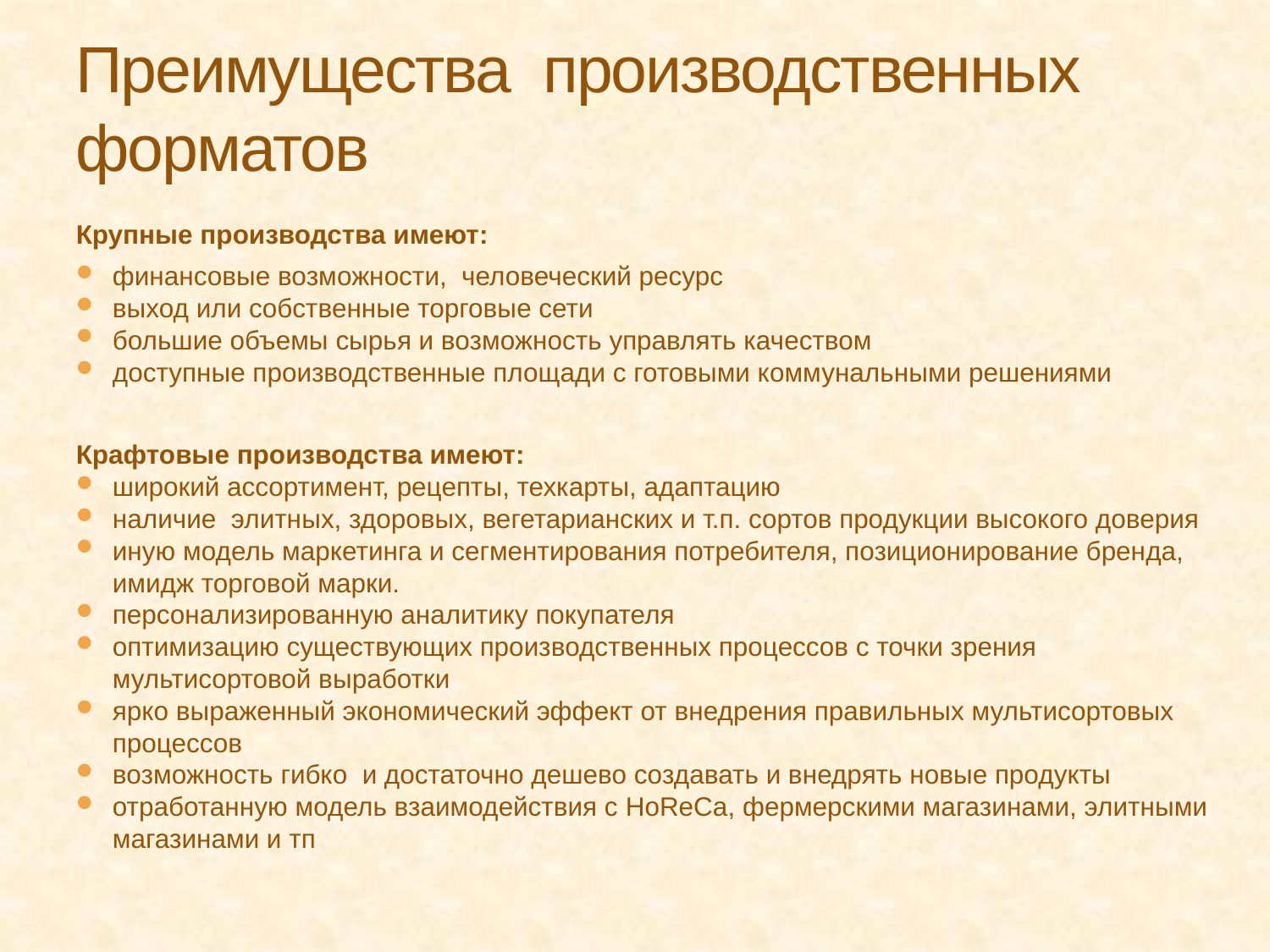

# Преимущества  производственных форматов
Крупные производства имеют:
финансовые возможности,  человеческий ресурс
выход или собственные торговые сети
большие объемы сырья и возможность управлять качеством
доступные производственные площади с готовыми коммунальными решениями

Крафтовые производства имеют:
широкий ассортимент, рецепты, техкарты, адаптацию
наличие  элитных, здоровых, вегетарианских и т.п. сортов продукции высокого доверия
иную модель маркетинга и сегментирования потребителя, позиционирование бренда, имидж торговой марки.
персонализированную аналитику покупателя
оптимизацию существующих производственных процессов с точки зрения мультисортовой выработки
ярко выраженный экономический эффект от внедрения правильных мультисортовых процессов
возможность гибко  и достаточно дешево создавать и внедрять новые продукты
отработанную модель взаимодействия с HoReCa, фермерскими магазинами, элитными магазинами и тп